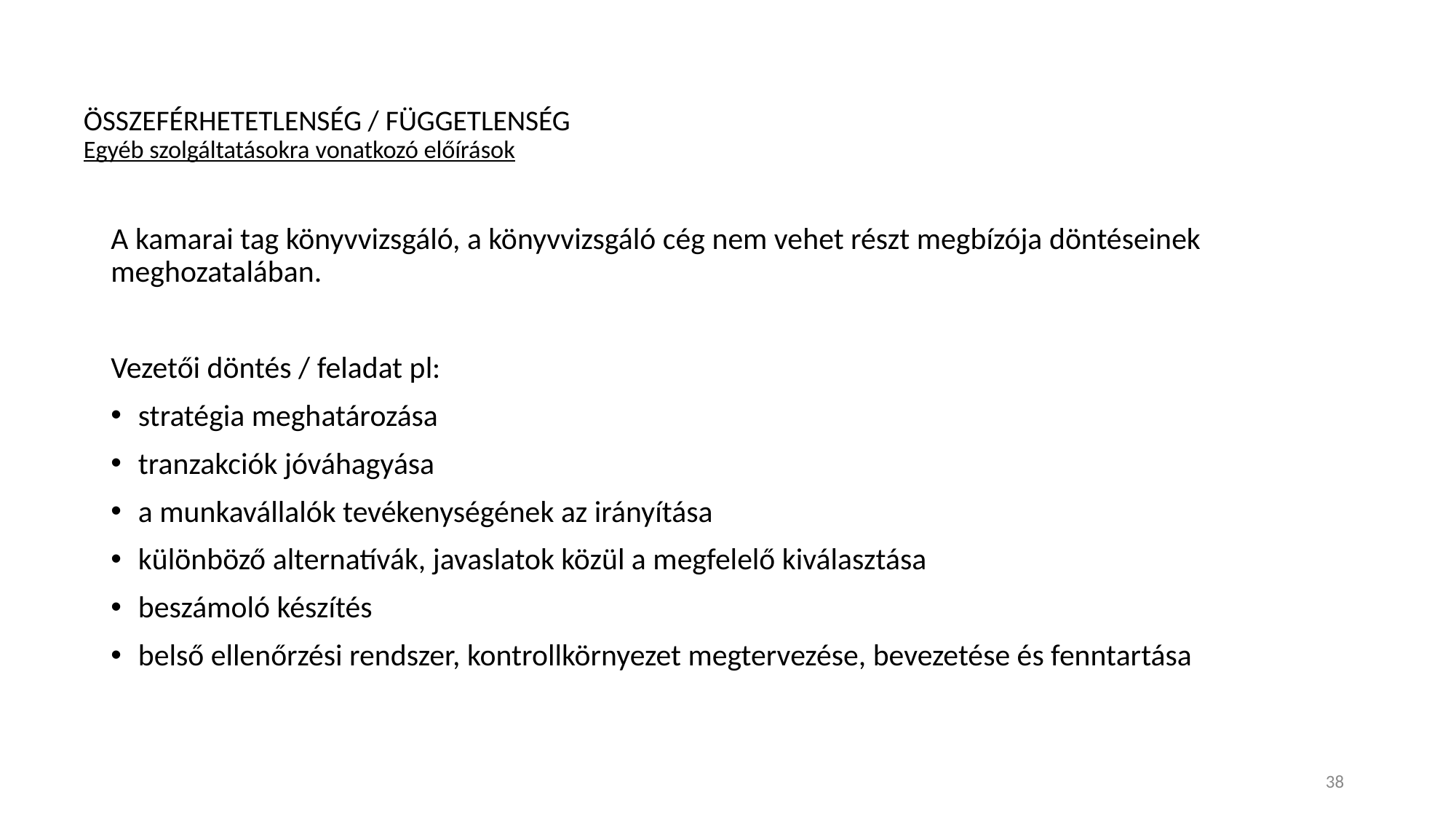

# ÖSSZEFÉRHETETLENSÉG / FÜGGETLENSÉG Egyéb szolgáltatásokra vonatkozó előírások
A kamarai tag könyvvizsgáló, a könyvvizsgáló cég nem vehet részt megbízója döntéseinek meghozatalában.

Vezetői döntés / feladat pl:
stratégia meghatározása
tranzakciók jóváhagyása
a munkavállalók tevékenységének az irányítása
különböző alternatívák, javaslatok közül a megfelelő kiválasztása
beszámoló készítés
belső ellenőrzési rendszer, kontrollkörnyezet megtervezése, bevezetése és fenntartása

38